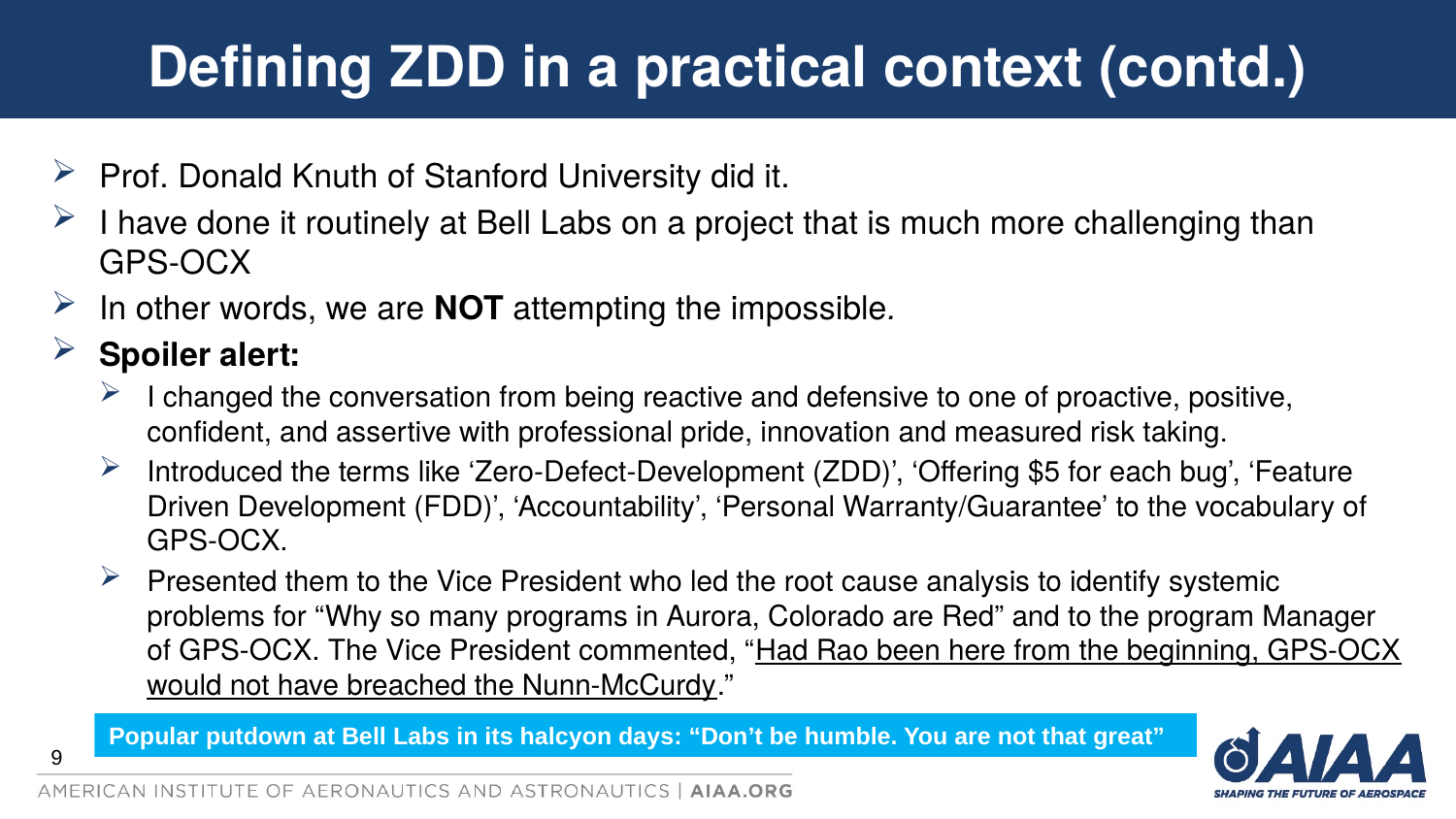

# Defining ZDD in a practical context (contd.)
Prof. Donald Knuth of Stanford University did it.
I have done it routinely at Bell Labs on a project that is much more challenging than GPS-OCX
In other words, we are NOT attempting the impossible.
Spoiler alert:
I changed the conversation from being reactive and defensive to one of proactive, positive, confident, and assertive with professional pride, innovation and measured risk taking.
Introduced the terms like ‘Zero-Defect-Development (ZDD)’, ‘Offering $5 for each bug’, ‘Feature Driven Development (FDD)’, ‘Accountability’, ‘Personal Warranty/Guarantee’ to the vocabulary of GPS-OCX.
Presented them to the Vice President who led the root cause analysis to identify systemic problems for “Why so many programs in Aurora, Colorado are Red” and to the program Manager of GPS-OCX. The Vice President commented, “Had Rao been here from the beginning, GPS-OCX would not have breached the Nunn-McCurdy.”
Popular putdown at Bell Labs in its halcyon days: “Don’t be humble. You are not that great”
9